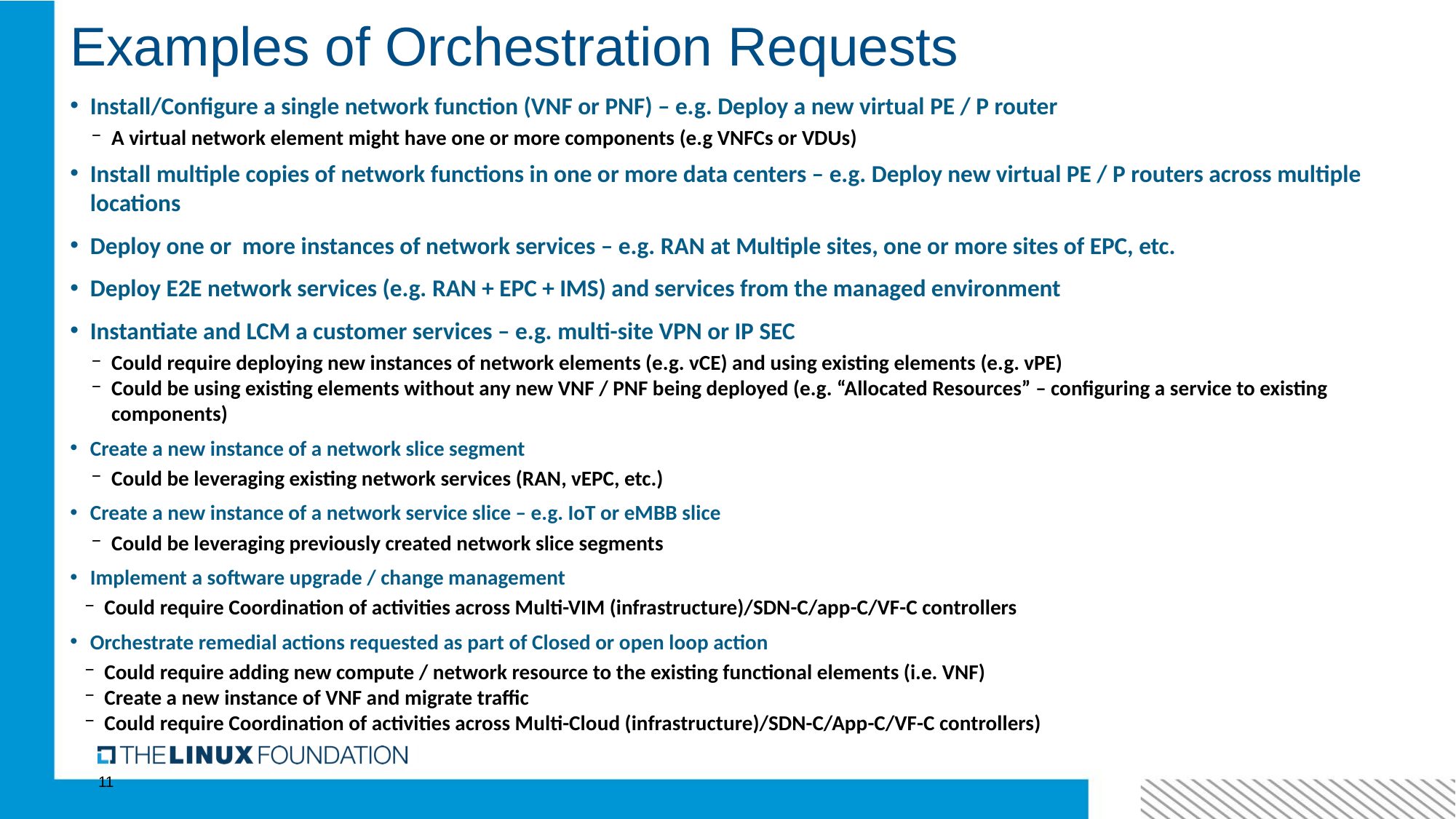

# Examples of Orchestration Requests
Install/Configure a single network function (VNF or PNF) – e.g. Deploy a new virtual PE / P router
A virtual network element might have one or more components (e.g VNFCs or VDUs)
Install multiple copies of network functions in one or more data centers – e.g. Deploy new virtual PE / P routers across multiple locations
Deploy one or  more instances of network services – e.g. RAN at Multiple sites, one or more sites of EPC, etc.
Deploy E2E network services (e.g. RAN + EPC + IMS) and services from the managed environment
Instantiate and LCM a customer services – e.g. multi-site VPN or IP SEC
Could require deploying new instances of network elements (e.g. vCE) and using existing elements (e.g. vPE)
Could be using existing elements without any new VNF / PNF being deployed (e.g. “Allocated Resources” – configuring a service to existing components)
Create a new instance of a network slice segment
Could be leveraging existing network services (RAN, vEPC, etc.)
Create a new instance of a network service slice – e.g. IoT or eMBB slice
Could be leveraging previously created network slice segments
Implement a software upgrade / change management
Could require Coordination of activities across Multi-VIM (infrastructure)/SDN-C/app-C/VF-C controllers
Orchestrate remedial actions requested as part of Closed or open loop action
Could require adding new compute / network resource to the existing functional elements (i.e. VNF)
Create a new instance of VNF and migrate traffic
Could require Coordination of activities across Multi-Cloud (infrastructure)/SDN-C/App-C/VF-C controllers)